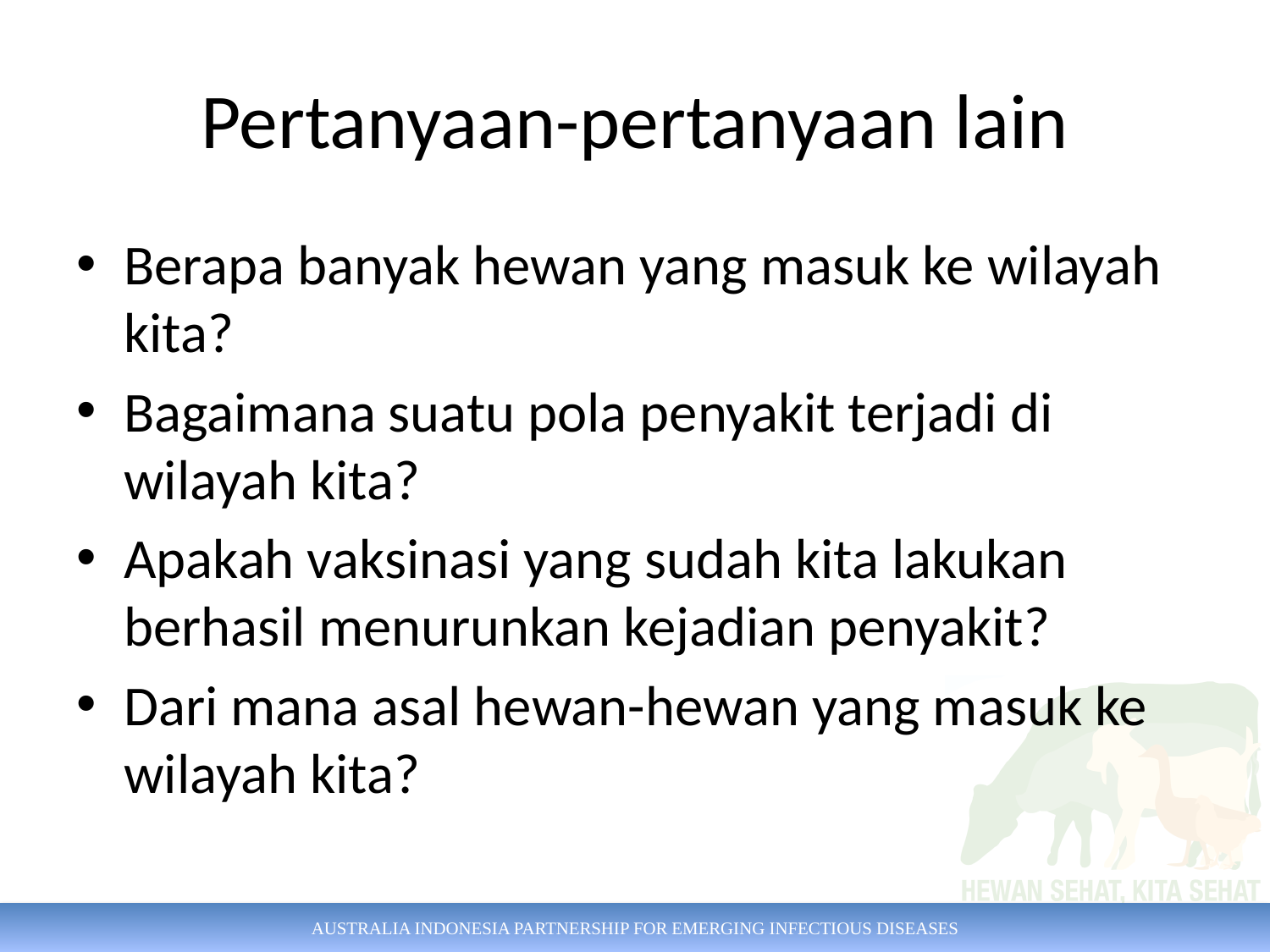

# Pertanyaan-pertanyaan lain
Berapa banyak hewan yang masuk ke wilayah kita?
Bagaimana suatu pola penyakit terjadi di wilayah kita?
Apakah vaksinasi yang sudah kita lakukan berhasil menurunkan kejadian penyakit?
Dari mana asal hewan-hewan yang masuk ke wilayah kita?